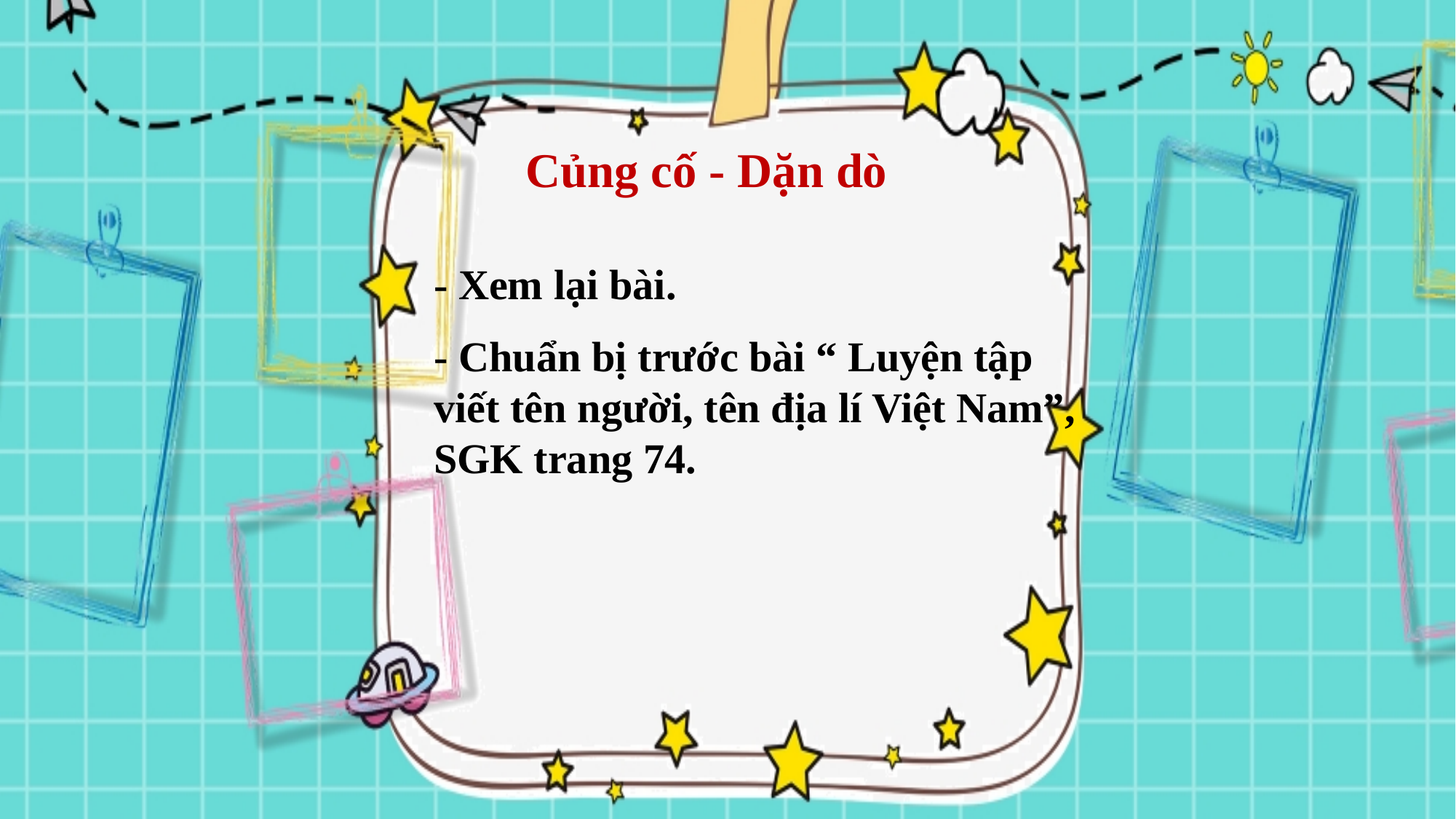

Củng cố - Dặn dò
- Xem lại bài.

- Chuẩn bị trước bài “ Luyện tập viết tên người, tên địa lí Việt Nam”, SGK trang 74.